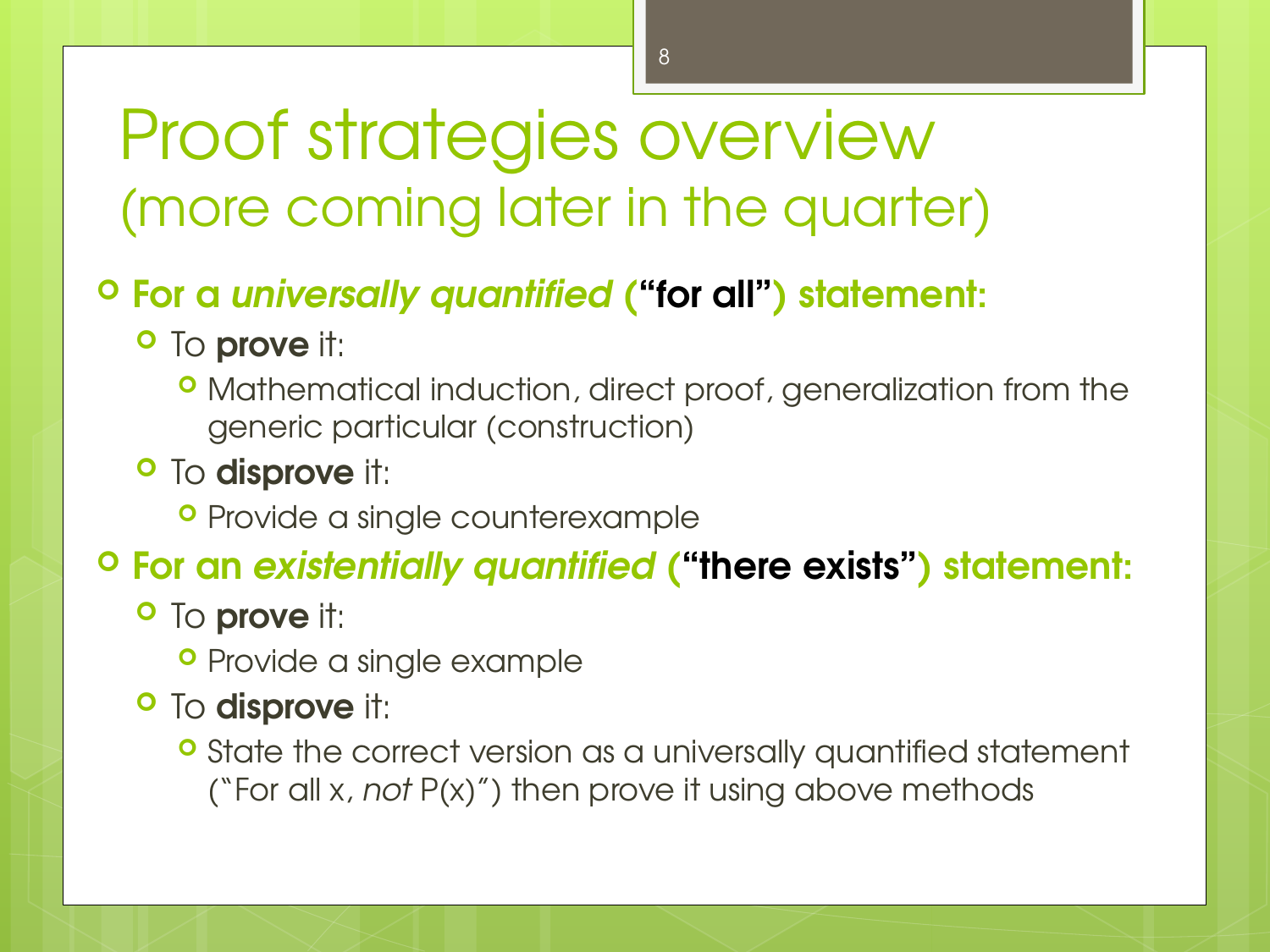

8
# Proof strategies overview (more coming later in the quarter)
For a universally quantified (“for all”) statement:
To prove it:
Mathematical induction, direct proof, generalization from the generic particular (construction)
To disprove it:
Provide a single counterexample
For an existentially quantified (“there exists”) statement:
To prove it:
Provide a single example
To disprove it:
State the correct version as a universally quantified statement (“For all x, not P(x)”) then prove it using above methods